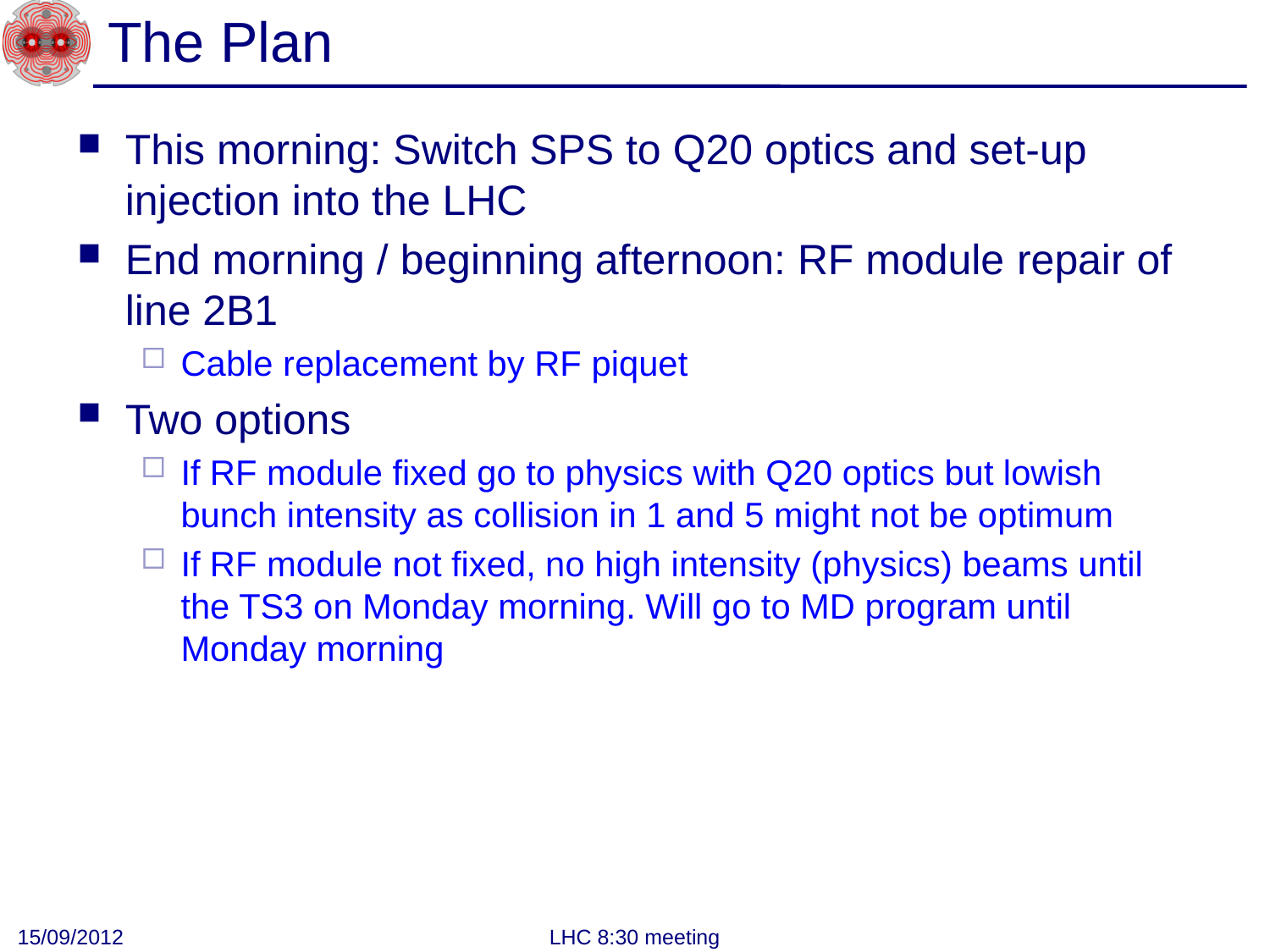

# The Plan
This morning: Switch SPS to Q20 optics and set-up injection into the LHC
End morning / beginning afternoon: RF module repair of line 2B1
Cable replacement by RF piquet
Two options
If RF module fixed go to physics with Q20 optics but lowish bunch intensity as collision in 1 and 5 might not be optimum
If RF module not fixed, no high intensity (physics) beams until the TS3 on Monday morning. Will go to MD program until Monday morning
15/09/2012
LHC 8:30 meeting